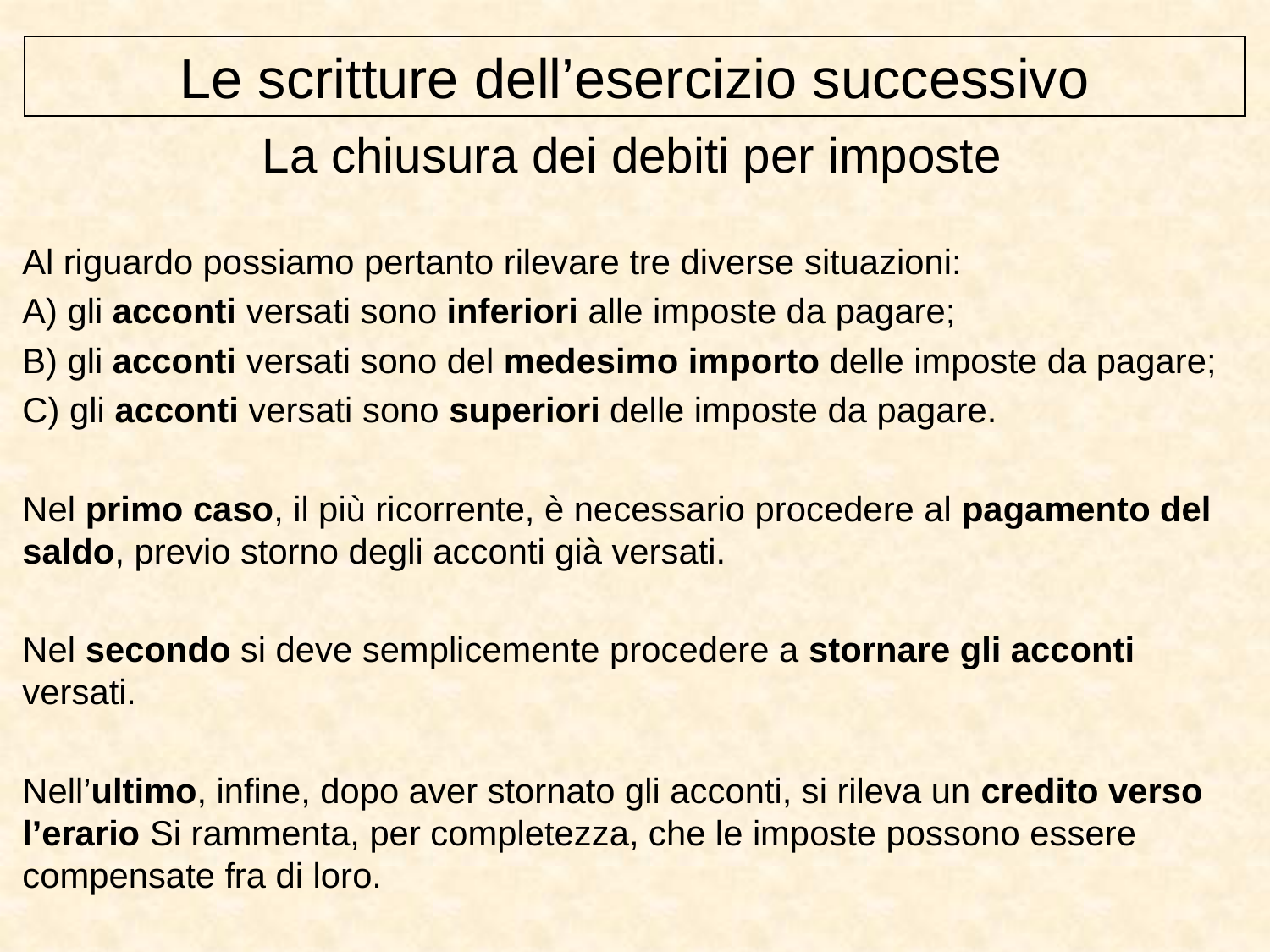

Le scritture dell’esercizio successivo
La chiusura dei debiti per imposte

Al riguardo possiamo pertanto rilevare tre diverse situazioni:
A) gli acconti versati sono inferiori alle imposte da pagare;
B) gli acconti versati sono del medesimo importo delle imposte da pagare;
C) gli acconti versati sono superiori delle imposte da pagare.

Nel primo caso, il più ricorrente, è necessario procedere al pagamento del saldo, previo storno degli acconti già versati.

Nel secondo si deve semplicemente procedere a stornare gli acconti versati.

Nell’ultimo, infine, dopo aver stornato gli acconti, si rileva un credito verso l’erario Si rammenta, per completezza, che le imposte possono essere compensate fra di loro.